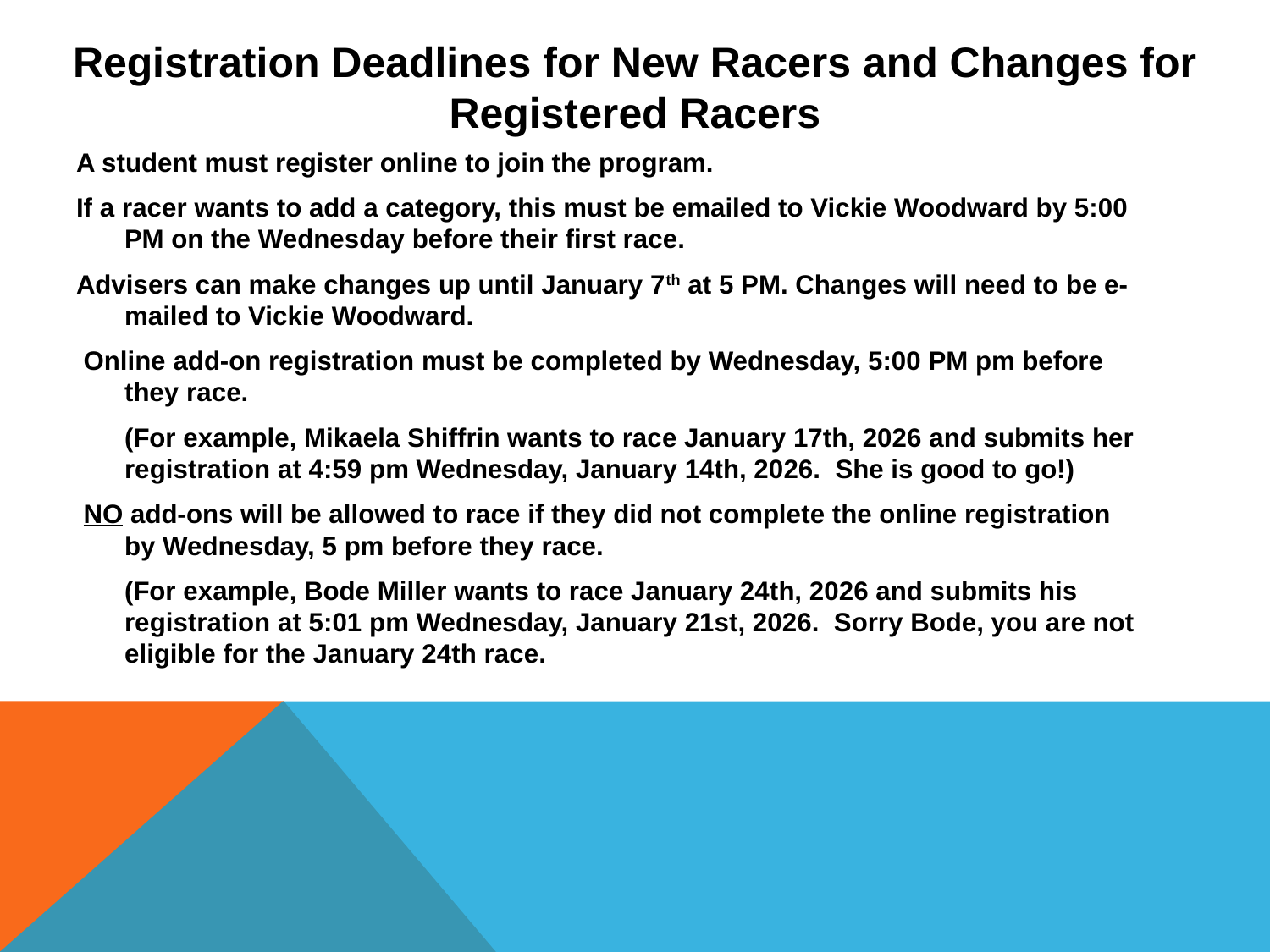

# Registration Deadlines for New Racers and Changes for Registered Racers
A student must register online to join the program.
If a racer wants to add a category, this must be emailed to Vickie Woodward by 5:00 PM on the Wednesday before their first race.
Advisers can make changes up until January 7th at 5 PM. Changes will need to be e-mailed to Vickie Woodward.
 Online add-on registration must be completed by Wednesday, 5:00 PM pm before they race.
	(For example, Mikaela Shiffrin wants to race January 17th, 2026 and submits her registration at 4:59 pm Wednesday, January 14th, 2026.  She is good to go!)
 NO add-ons will be allowed to race if they did not complete the online registration by Wednesday, 5 pm before they race.
	(For example, Bode Miller wants to race January 24th, 2026 and submits his registration at 5:01 pm Wednesday, January 21st, 2026.  Sorry Bode, you are not eligible for the January 24th race.